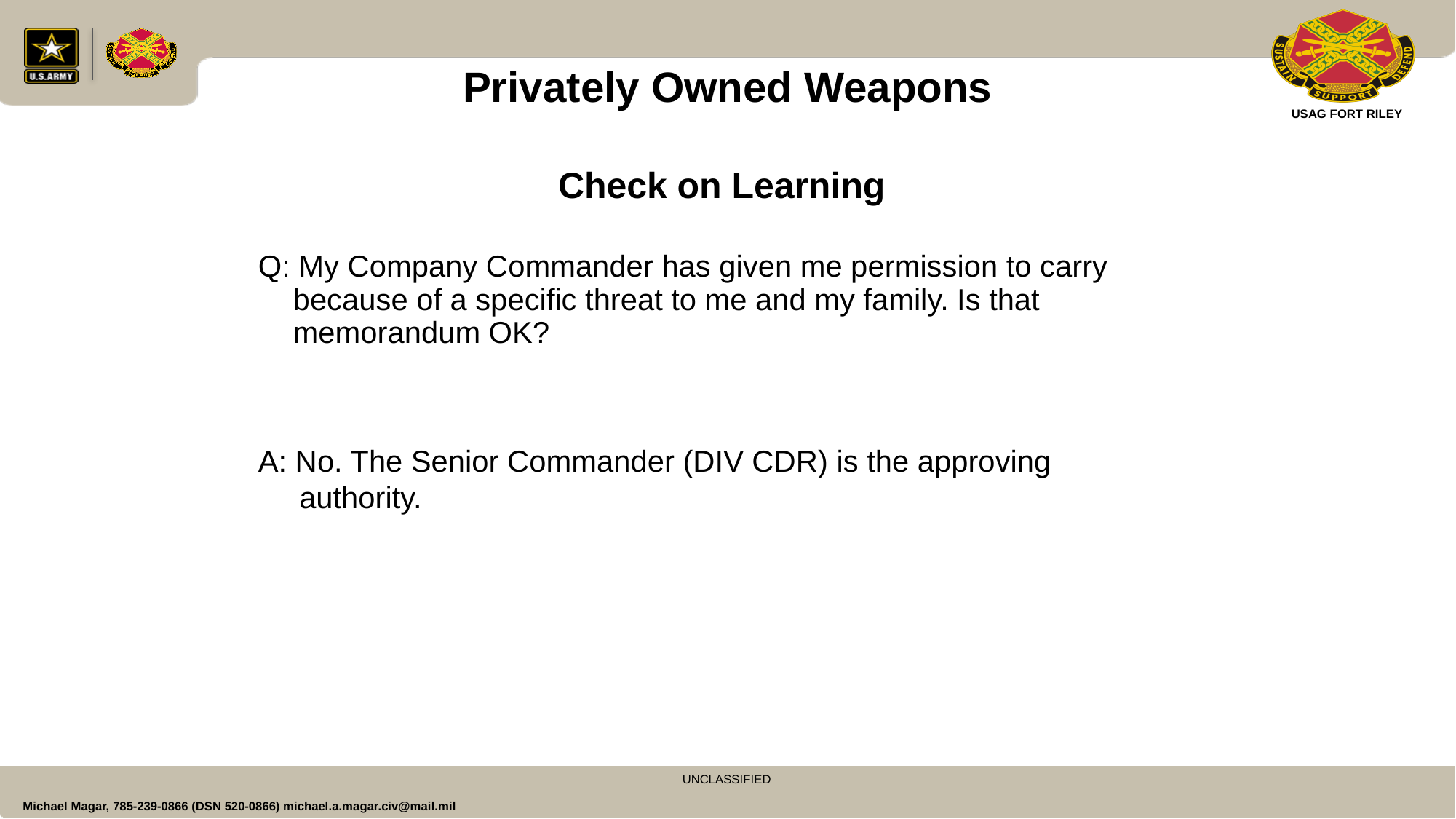

Privately Owned Weapons
Check on Learning
Q: My Company Commander has given me permission to carry because of a specific threat to me and my family. Is that memorandum OK?

A: No. The Senior Commander (DIV CDR) is the approving authority.